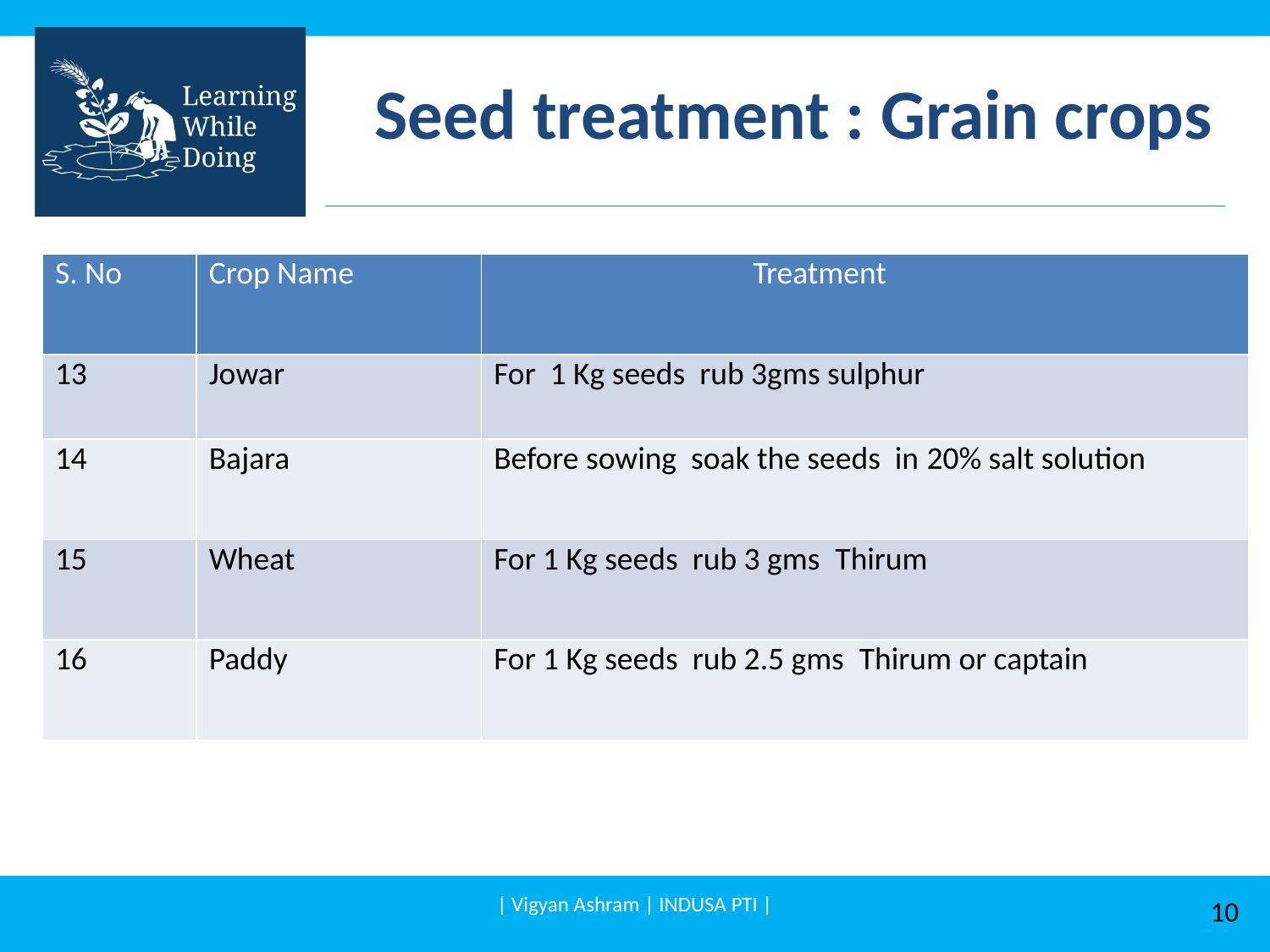

# Seed treatment : Grain crops
| S. No | Crop Name | Treatment |
| --- | --- | --- |
| 13 | Jowar | For 1 Kg seeds rub 3gms sulphur |
| 14 | Bajara | Before sowing soak the seeds in 20% salt solution |
| 15 | Wheat | For 1 Kg seeds rub 3 gms Thirum |
| 16 | Paddy | For 1 Kg seeds rub 2.5 gms Thirum or captain |
| Vigyan Ashram | INDUSA PTI |
10